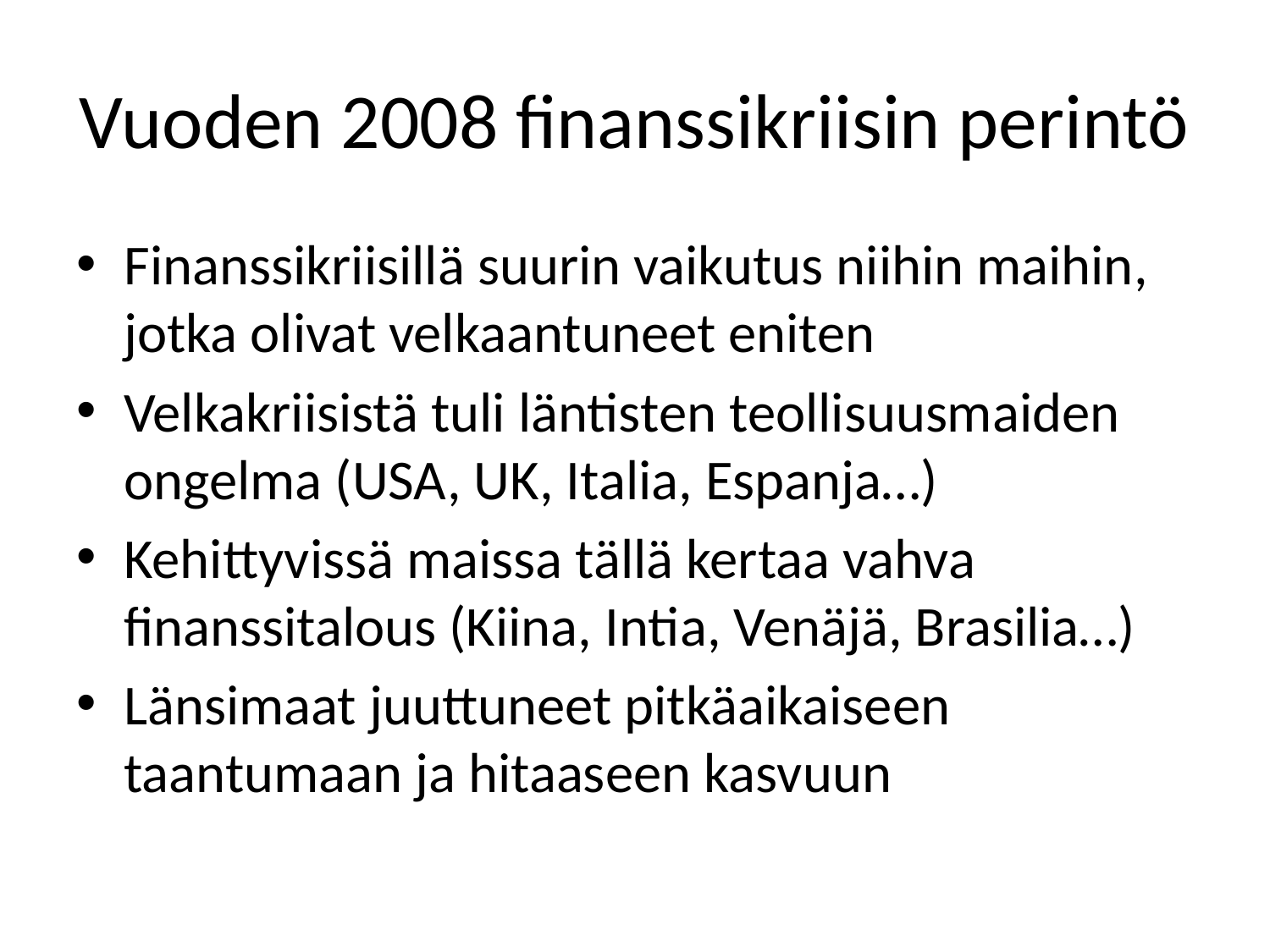

# Vuoden 2008 finanssikriisin perintö
Finanssikriisillä suurin vaikutus niihin maihin, jotka olivat velkaantuneet eniten
Velkakriisistä tuli läntisten teollisuusmaiden ongelma (USA, UK, Italia, Espanja…)
Kehittyvissä maissa tällä kertaa vahva finanssitalous (Kiina, Intia, Venäjä, Brasilia…)
Länsimaat juuttuneet pitkäaikaiseen taantumaan ja hitaaseen kasvuun